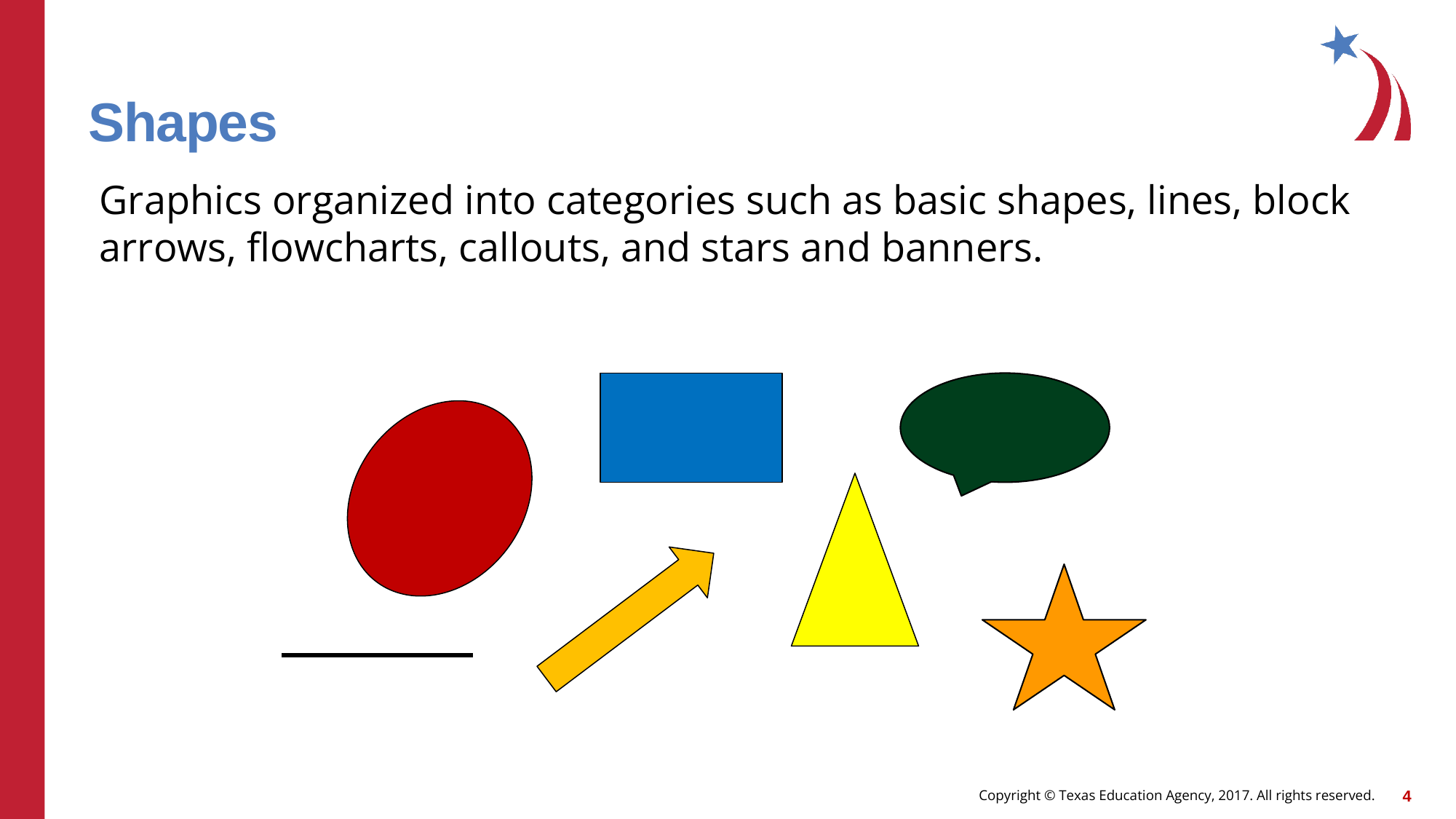

# Shapes
Graphics organized into categories such as basic shapes, lines, block arrows, flowcharts, callouts, and stars and banners.